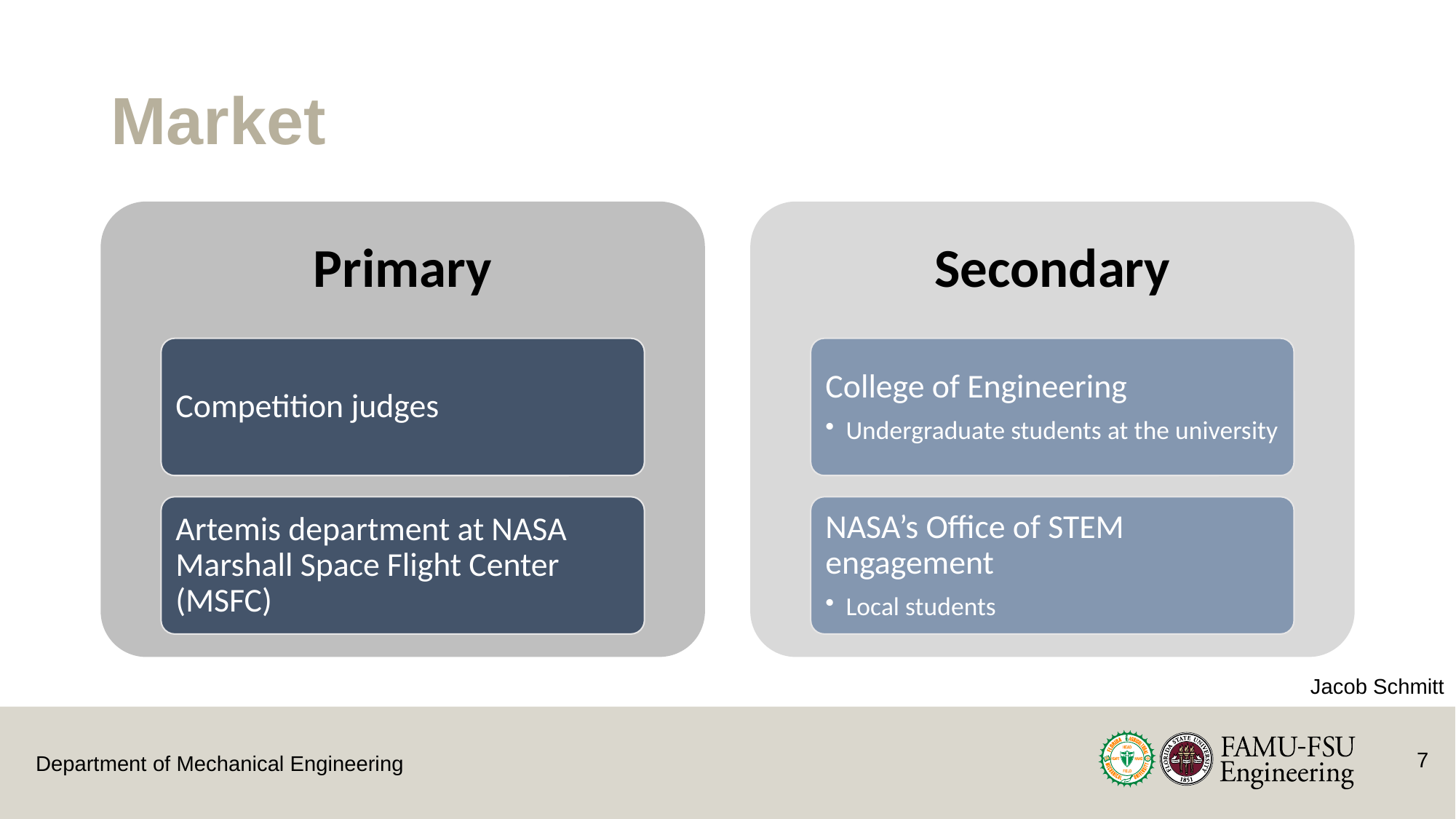

# Market
Primary
Competition judges
Artemis department at NASA Marshall Space Flight Center (MSFC)
Secondary
College of Engineering
Undergraduate students at the university
NASA’s Office of STEM engagement
Local students
Jacob Schmitt
7